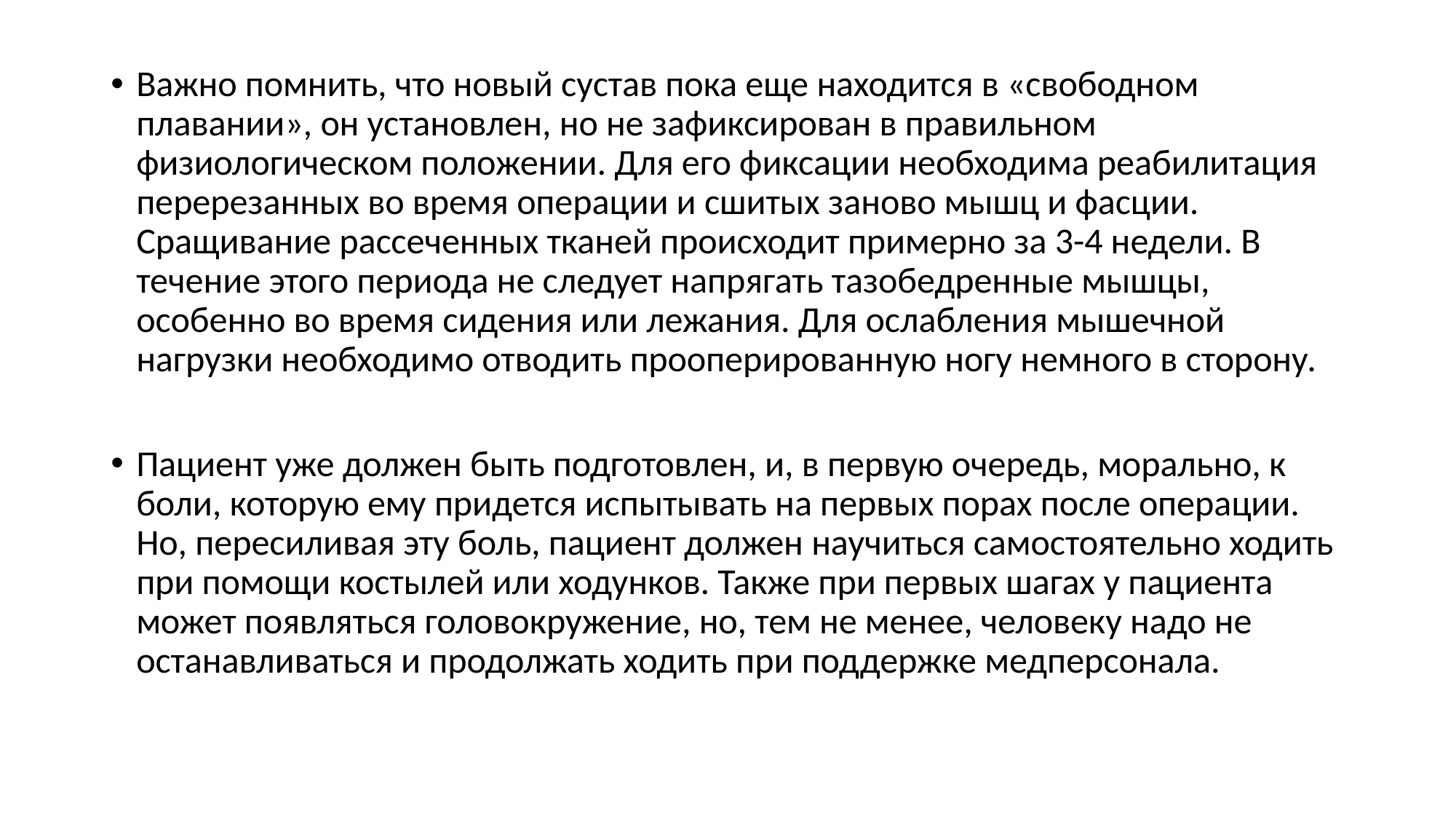

Важно помнить, что новый сустав пока еще находится в «свободном плавании», он установлен, но не зафиксирован в правильном физиологическом положении. Для его фиксации необходима реабилитация перерезанных во время операции и сшитых заново мышц и фасции. Сращивание рассеченных тканей происходит примерно за 3-4 недели. В течение этого периода не следует напрягать тазобедренные мышцы, особенно во время сидения или лежания. Для ослабления мышечной нагрузки необходимо отводить прооперированную ногу немного в сторону.

Пациент уже должен быть подготовлен, и, в первую очередь, морально, к боли, которую ему придется испытывать на первых порах после операции. Но, пересиливая эту боль, пациент должен научиться самостоятельно ходить при помощи костылей или ходунков. Также при первых шагах у пациента может появляться головокружение, но, тем не менее, человеку надо не останавливаться и продолжать ходить при поддержке медперсонала.